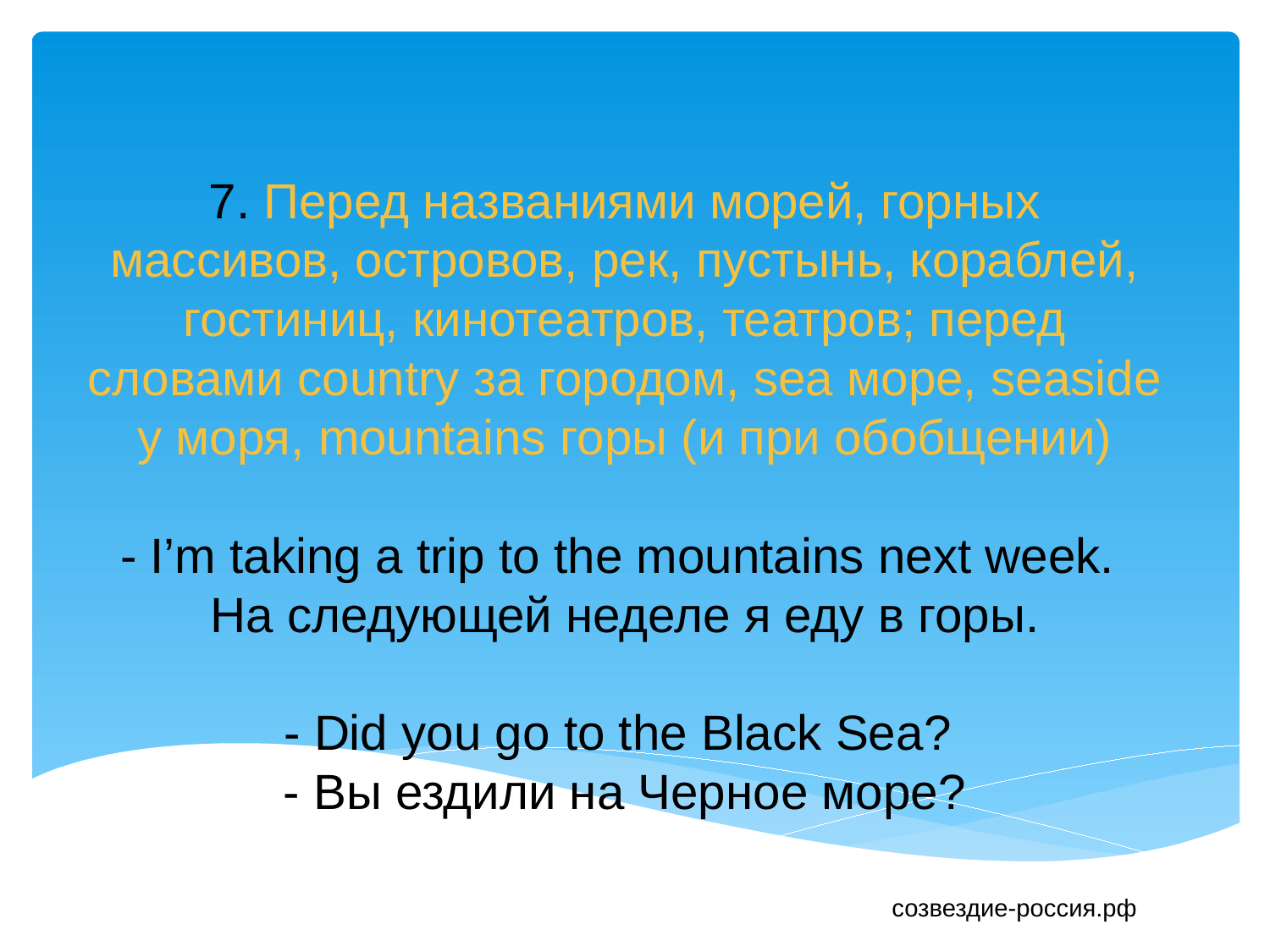

# 7. Перед названиями морей, горных массивов, островов, рек, пустынь, кораблей, гостиниц, кинотеатров, театров; перед словами country за городом, sea море, seaside у моря, mountains горы (и при обобщении) - I’m taking a trip to the mountains next week. На следующей неделе я еду в горы. - Did you go to the Black Sea? - Вы ездили на Черное море?
созвездие-россия.рф